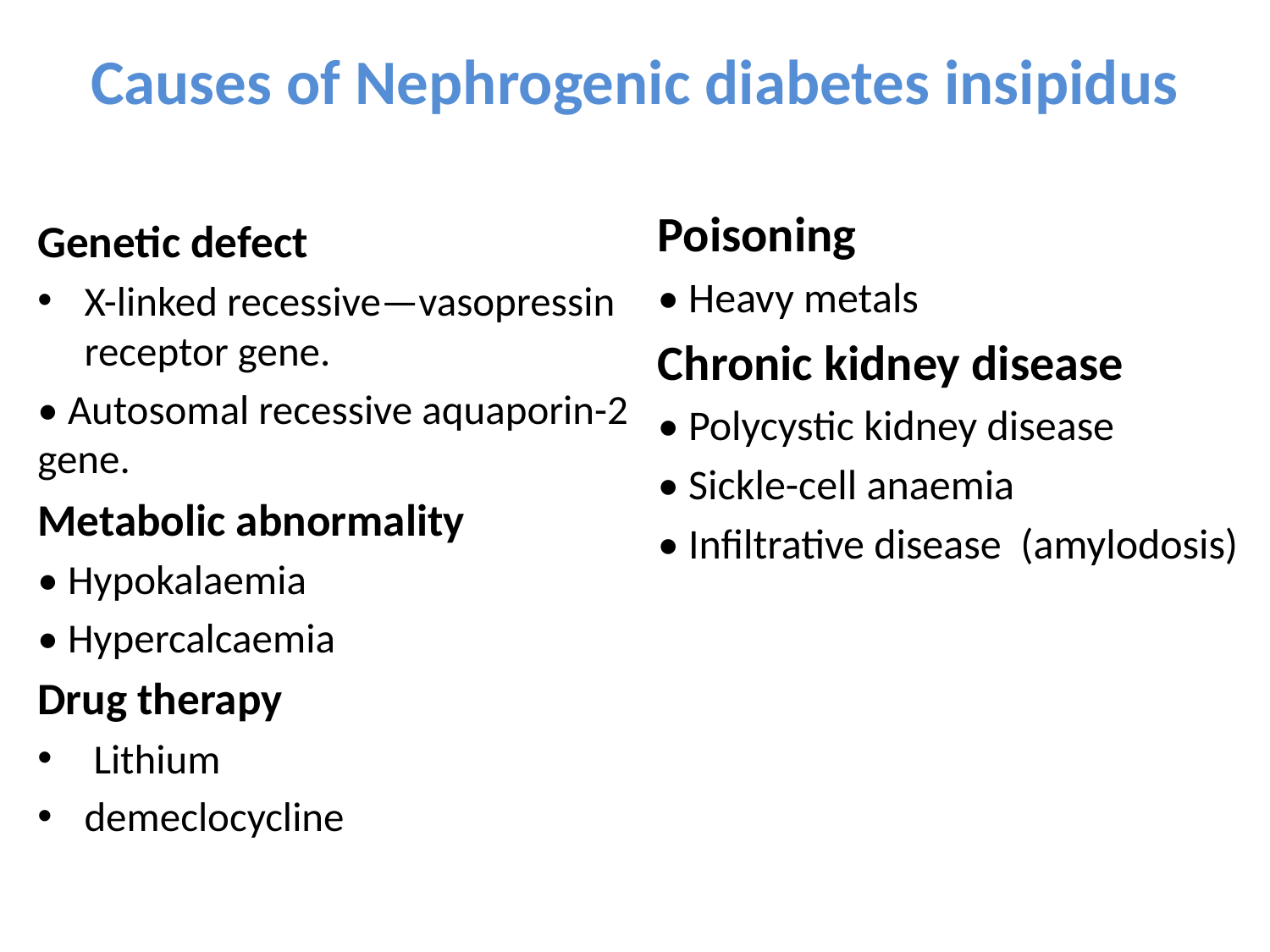

# Causes of Nephrogenic diabetes insipidus
Poisoning
• Heavy metals
Chronic kidney disease
• Polycystic kidney disease
• Sickle-cell anaemia
• Infiltrative disease  (amylodosis)

Genetic defect
X-linked recessive—vasopressin receptor gene.
• Autosomal recessive aquaporin-2 gene.
Metabolic abnormality
• Hypokalaemia
• Hypercalcaemia
Drug therapy
 Lithium
demeclocycline